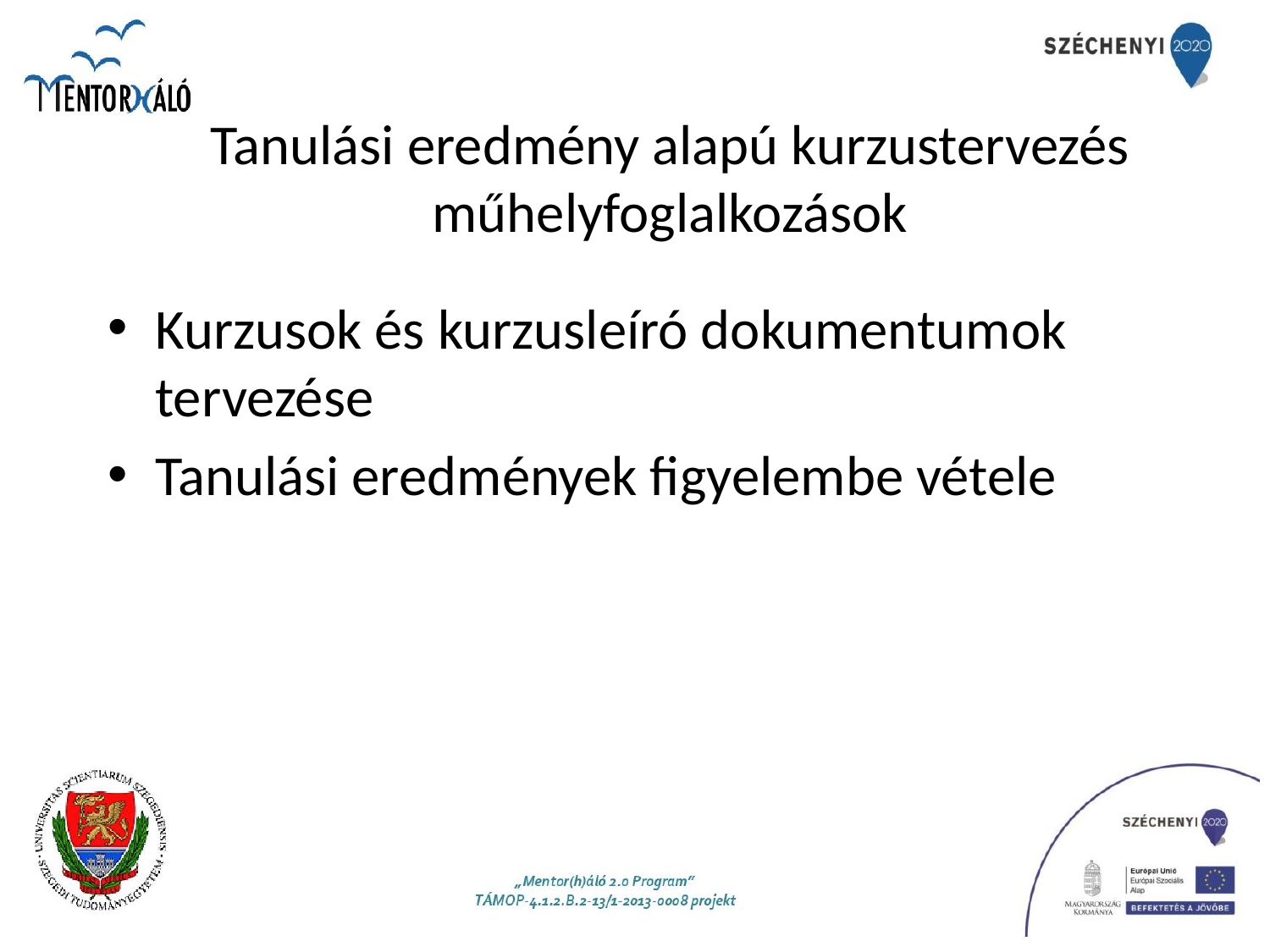

# Tanulási eredmény alapú kurzustervezés műhelyfoglalkozások
Kurzusok és kurzusleíró dokumentumok tervezése
Tanulási eredmények figyelembe vétele